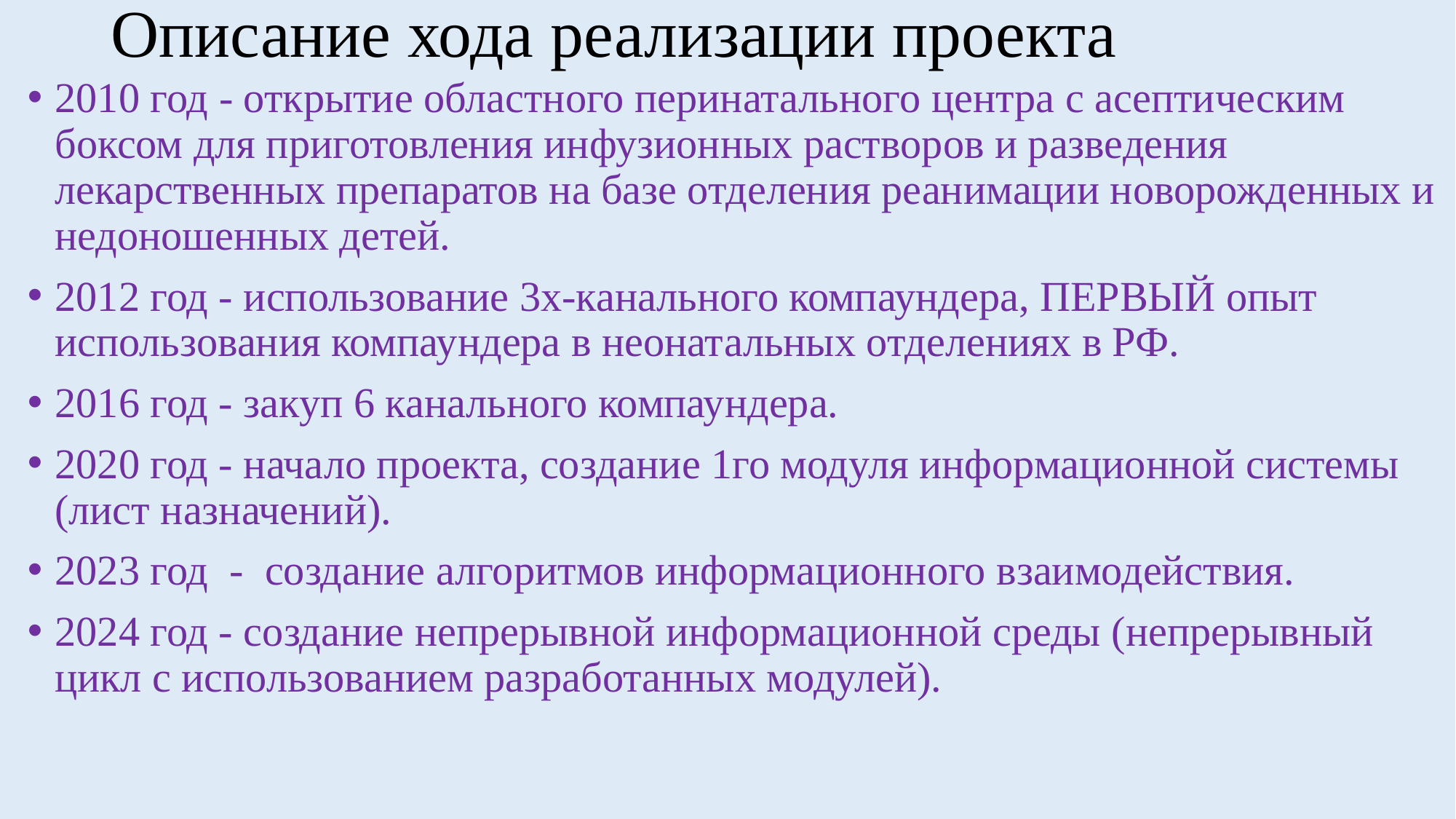

# Описание хода реализации проекта
2010 год - открытие областного перинатального центра с асептическим боксом для приготовления инфузионных растворов и разведения лекарственных препаратов на базе отделения реанимации новорожденных и недоношенных детей.
2012 год - использование 3х-канального компаундера, ПЕРВЫЙ опыт использования компаундера в неонатальных отделениях в РФ.
2016 год - закуп 6 канального компаундера.
2020 год - начало проекта, создание 1го модуля информационной системы (лист назначений).
2023 год  -  создание алгоритмов информационного взаимодействия.
2024 год - создание непрерывной информационной среды (непрерывный цикл с использованием разработанных модулей).